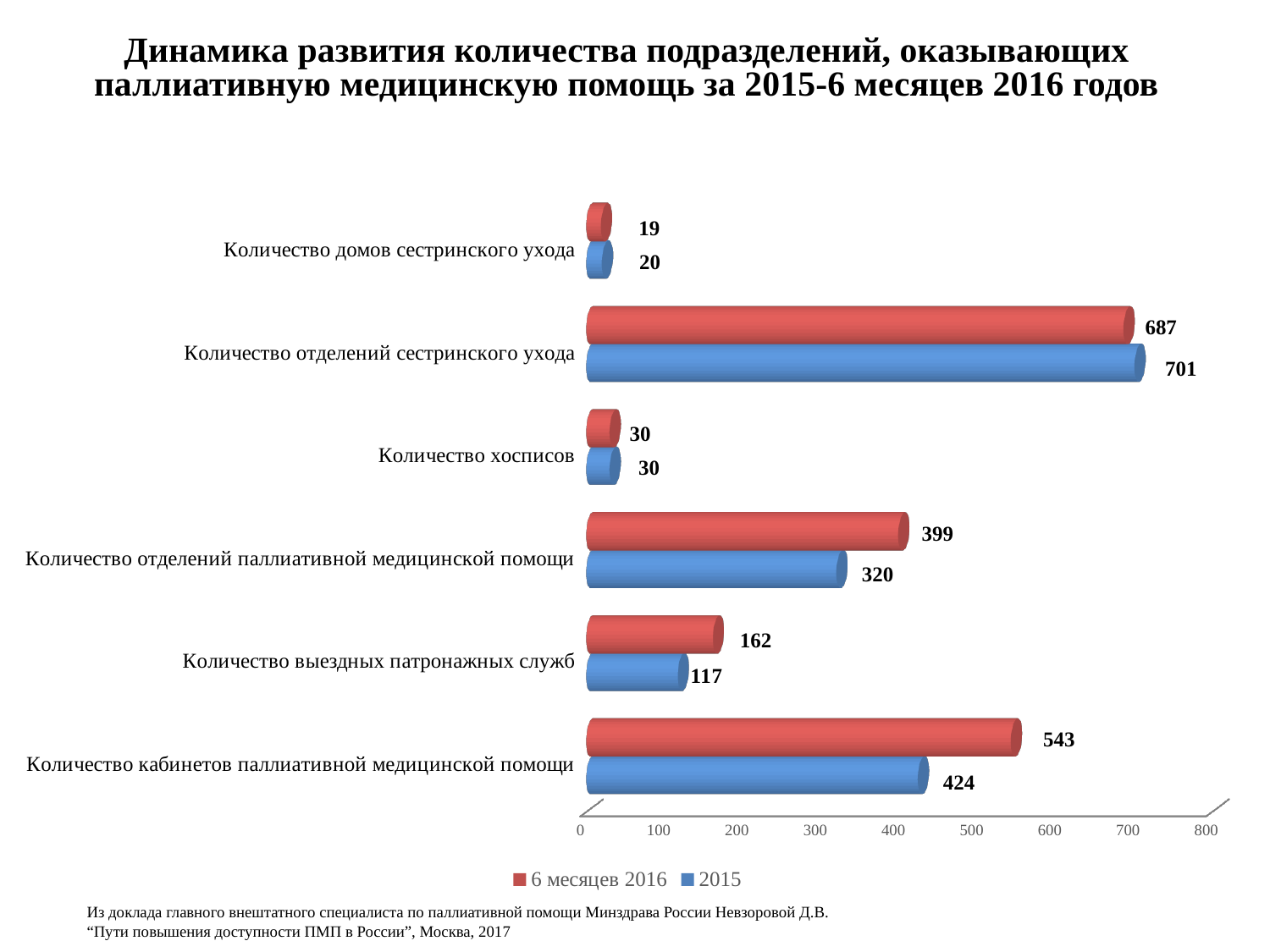

# Динамика развития количества подразделений, оказывающих паллиативную медицинскую помощь за 2015-6 месяцев 2016 годов

[unsupported chart]

Из доклада главного внештатного специалиста по паллиативной помощи Минздрава России Невзоровой Д.В. “Пути повышения доступности ПМП в России”, Москва, 2017